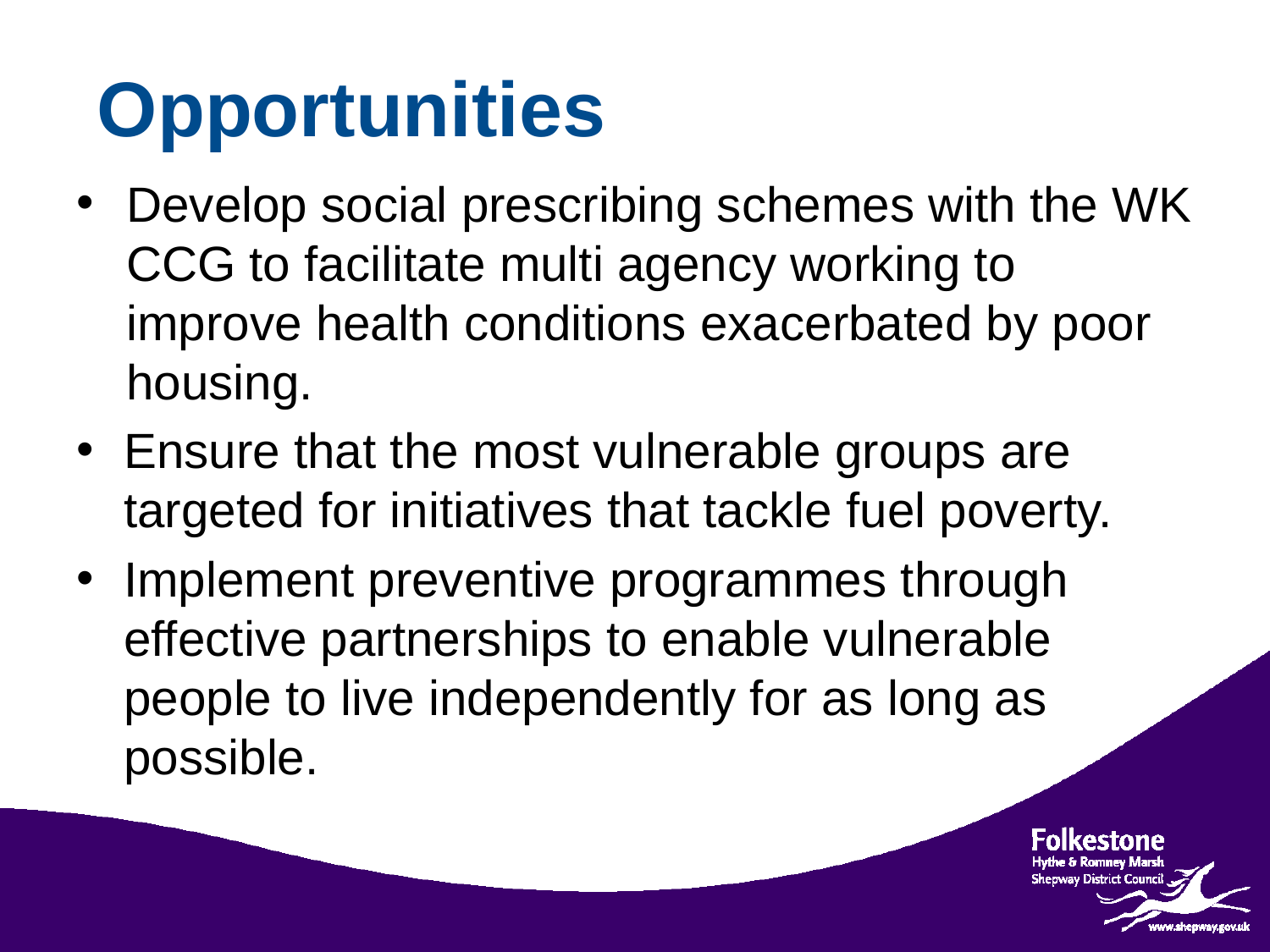

# Opportunities
Develop social prescribing schemes with the WK CCG to facilitate multi agency working to improve health conditions exacerbated by poor housing.
Ensure that the most vulnerable groups are targeted for initiatives that tackle fuel poverty.
Implement preventive programmes through effective partnerships to enable vulnerable people to live independently for as long as possible.